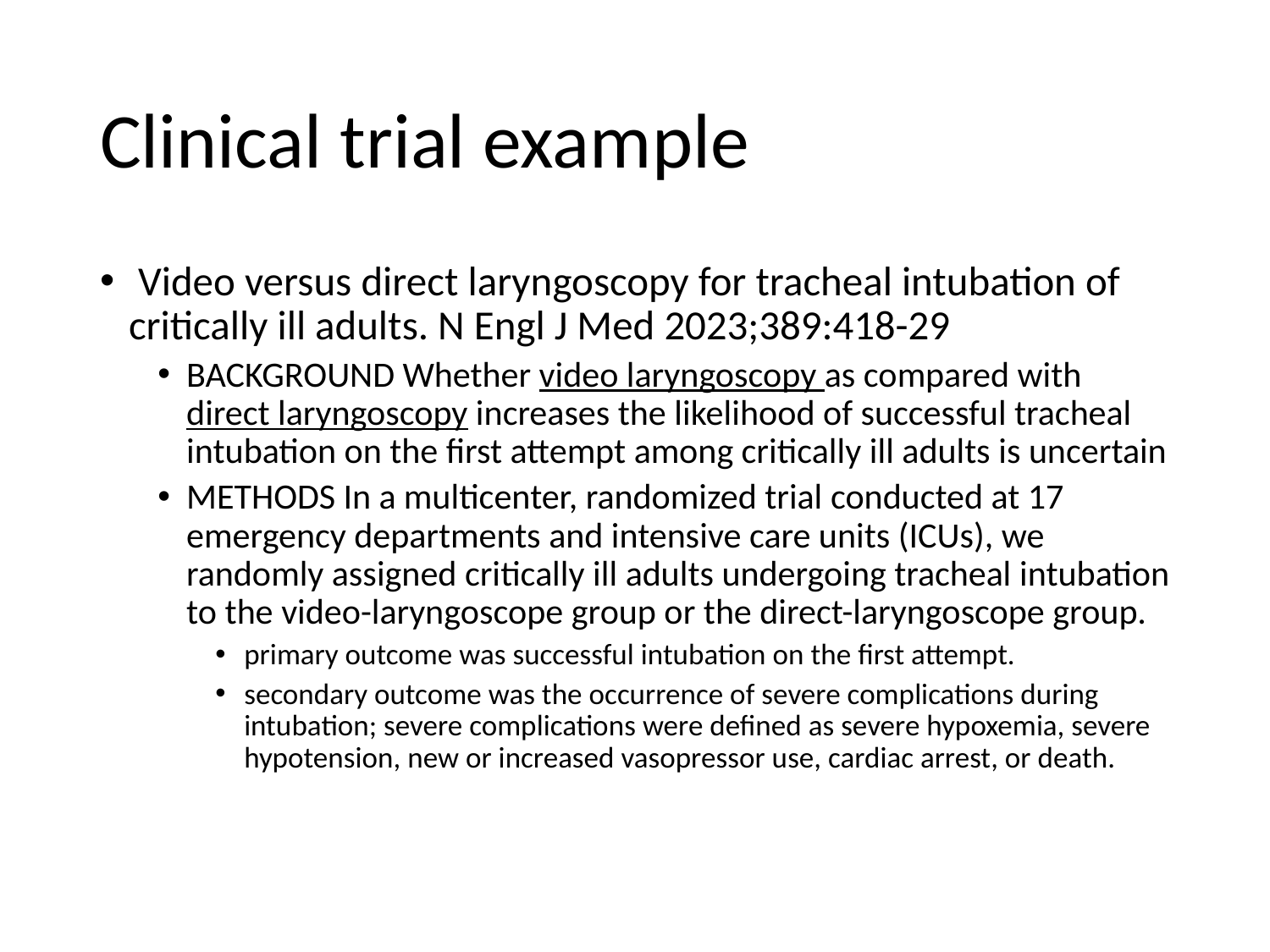

# Clinical trial example
 Video versus direct laryngoscopy for tracheal intubation of critically ill adults. N Engl J Med 2023;389:418-29
BACKGROUND Whether video laryngoscopy as compared with direct laryngoscopy increases the likelihood of successful tracheal intubation on the first attempt among critically ill adults is uncertain
METHODS In a multicenter, randomized trial conducted at 17 emergency departments and intensive care units (ICUs), we randomly assigned critically ill adults undergoing tracheal intubation to the video-laryngoscope group or the direct-laryngoscope group.
primary outcome was successful intubation on the first attempt.
secondary outcome was the occurrence of severe complications during intubation; severe complications were defined as severe hypoxemia, severe hypotension, new or increased vasopressor use, cardiac arrest, or death.